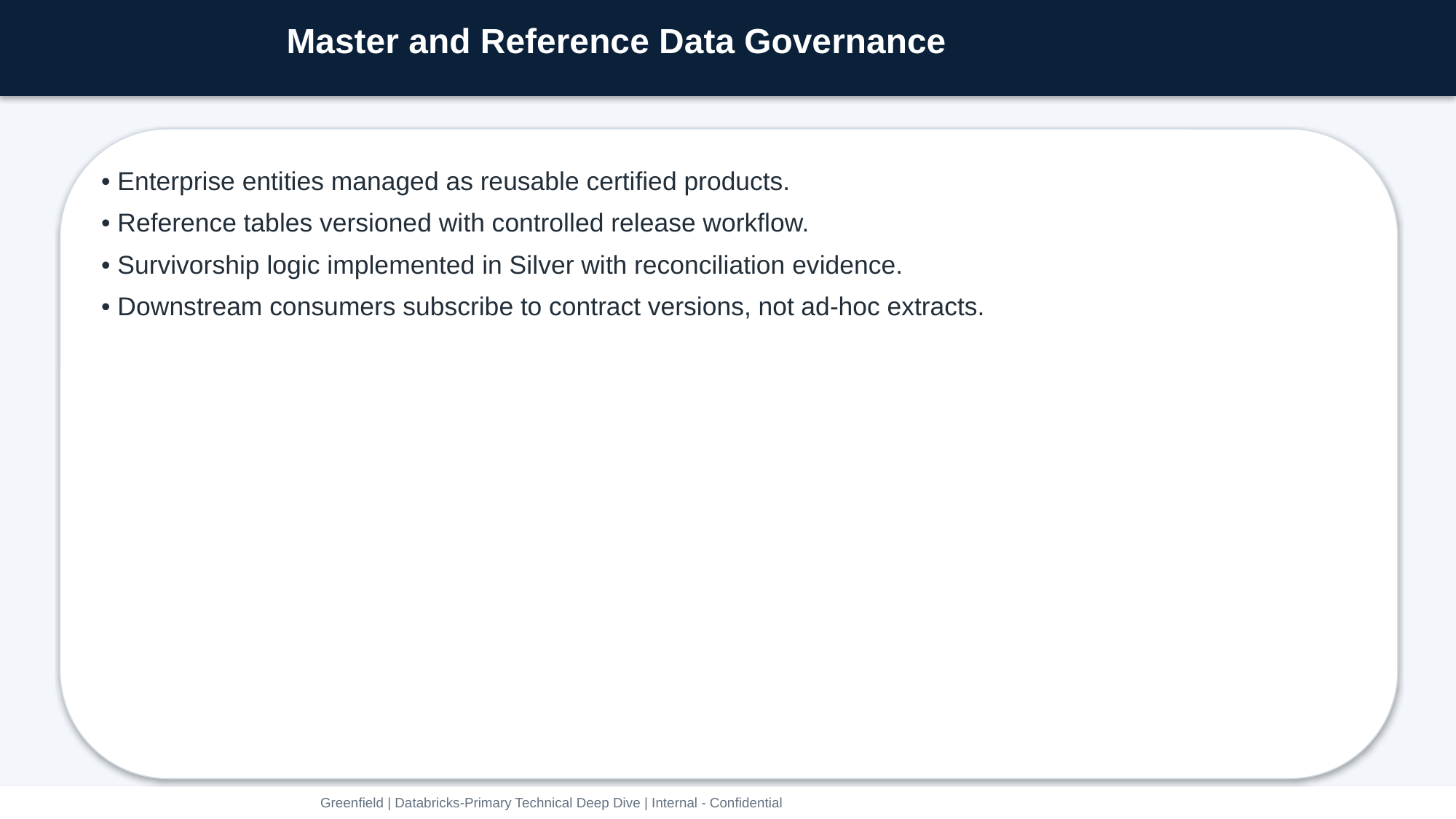

Master and Reference Data Governance

• Enterprise entities managed as reusable certified products.
• Reference tables versioned with controlled release workflow.
• Survivorship logic implemented in Silver with reconciliation evidence.
• Downstream consumers subscribe to contract versions, not ad-hoc extracts.

Greenfield | Databricks-Primary Technical Deep Dive | Internal - Confidential